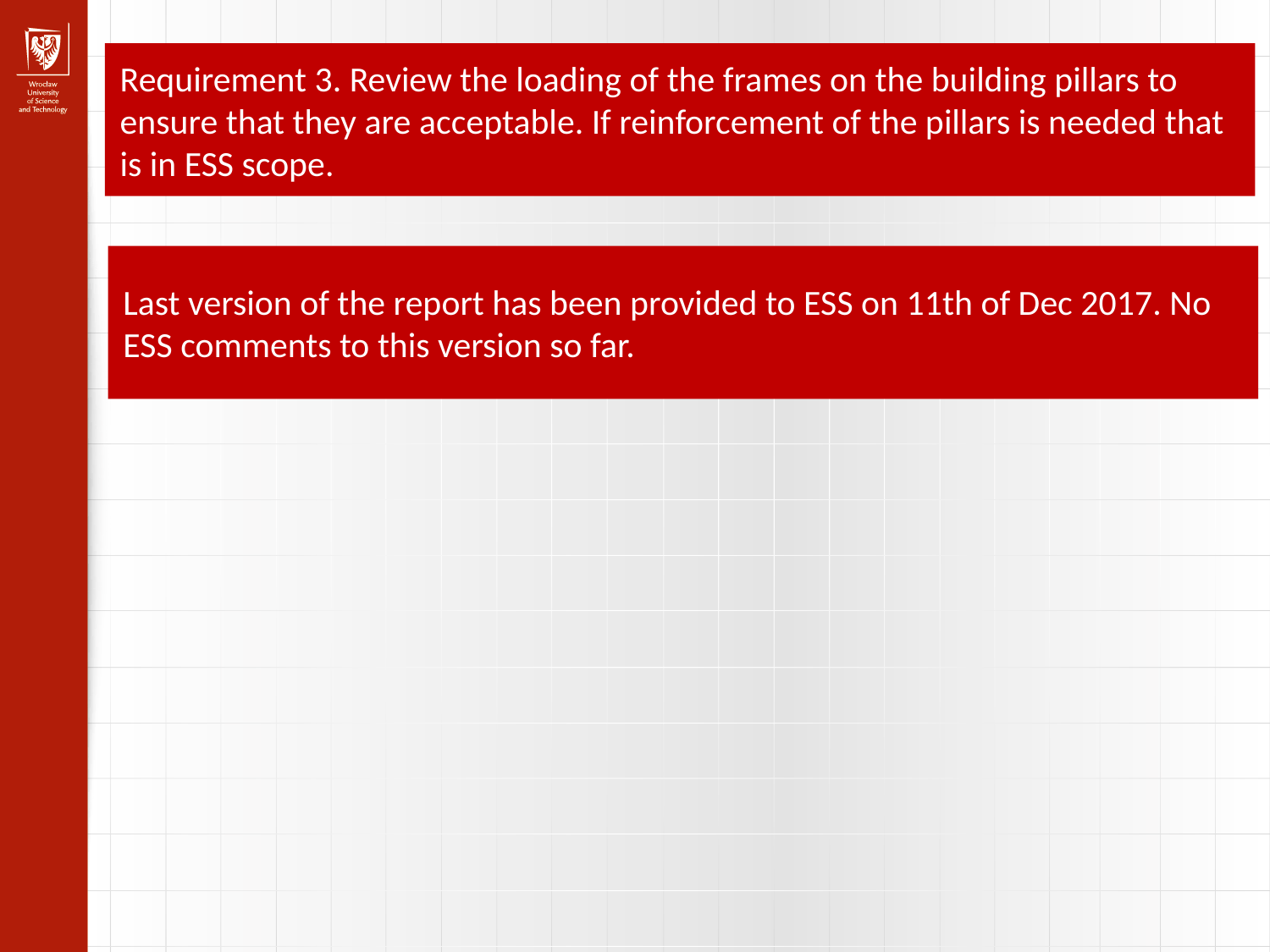

Requirement 3. Review the loading of the frames on the building pillars to ensure that they are acceptable. If reinforcement of the pillars is needed that is in ESS scope.
Last version of the report has been provided to ESS on 11th of Dec 2017. No ESS comments to this version so far.